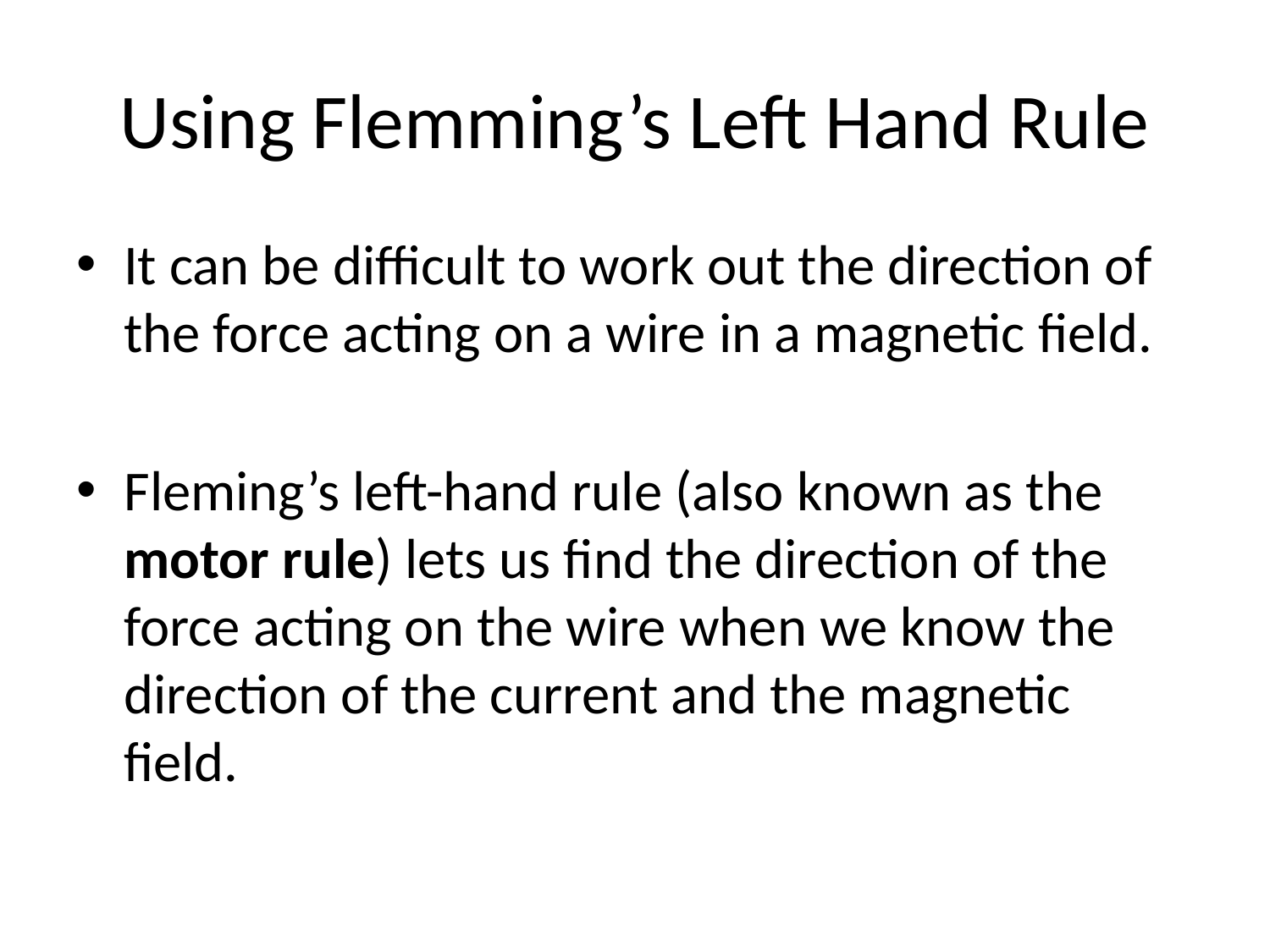

# Using Flemming’s Left Hand Rule
It can be difficult to work out the direction of the force acting on a wire in a magnetic field.

Fleming’s left-hand rule (also known as the motor rule) lets us find the direction of the force acting on the wire when we know the direction of the current and the magnetic field.